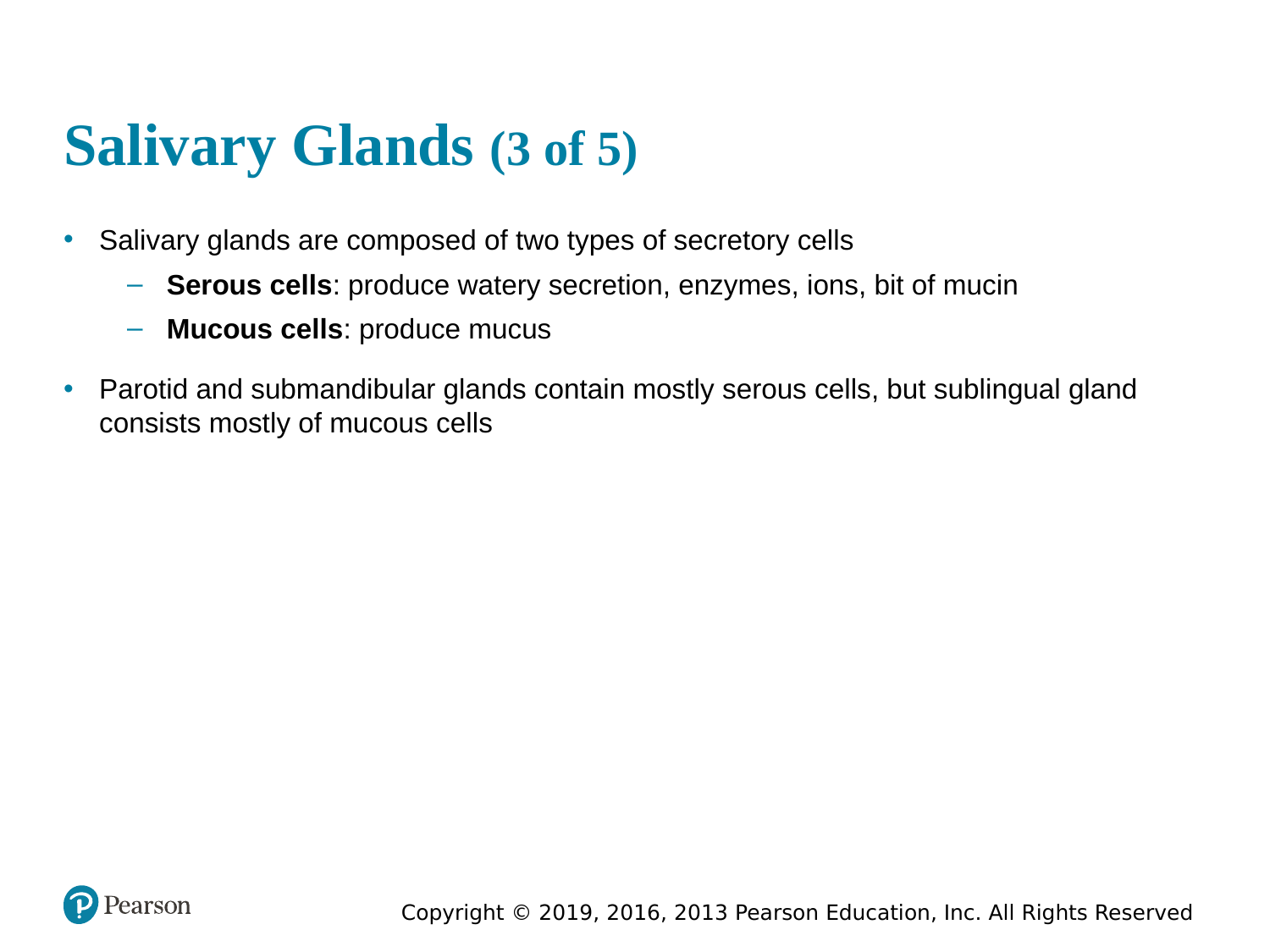

# Salivary Glands (3 of 5)
Salivary glands are composed of two types of secretory cells
Serous cells: produce watery secretion, enzymes, ions, bit of mucin
Mucous cells: produce mucus
Parotid and submandibular glands contain mostly serous cells, but sublingual gland consists mostly of mucous cells